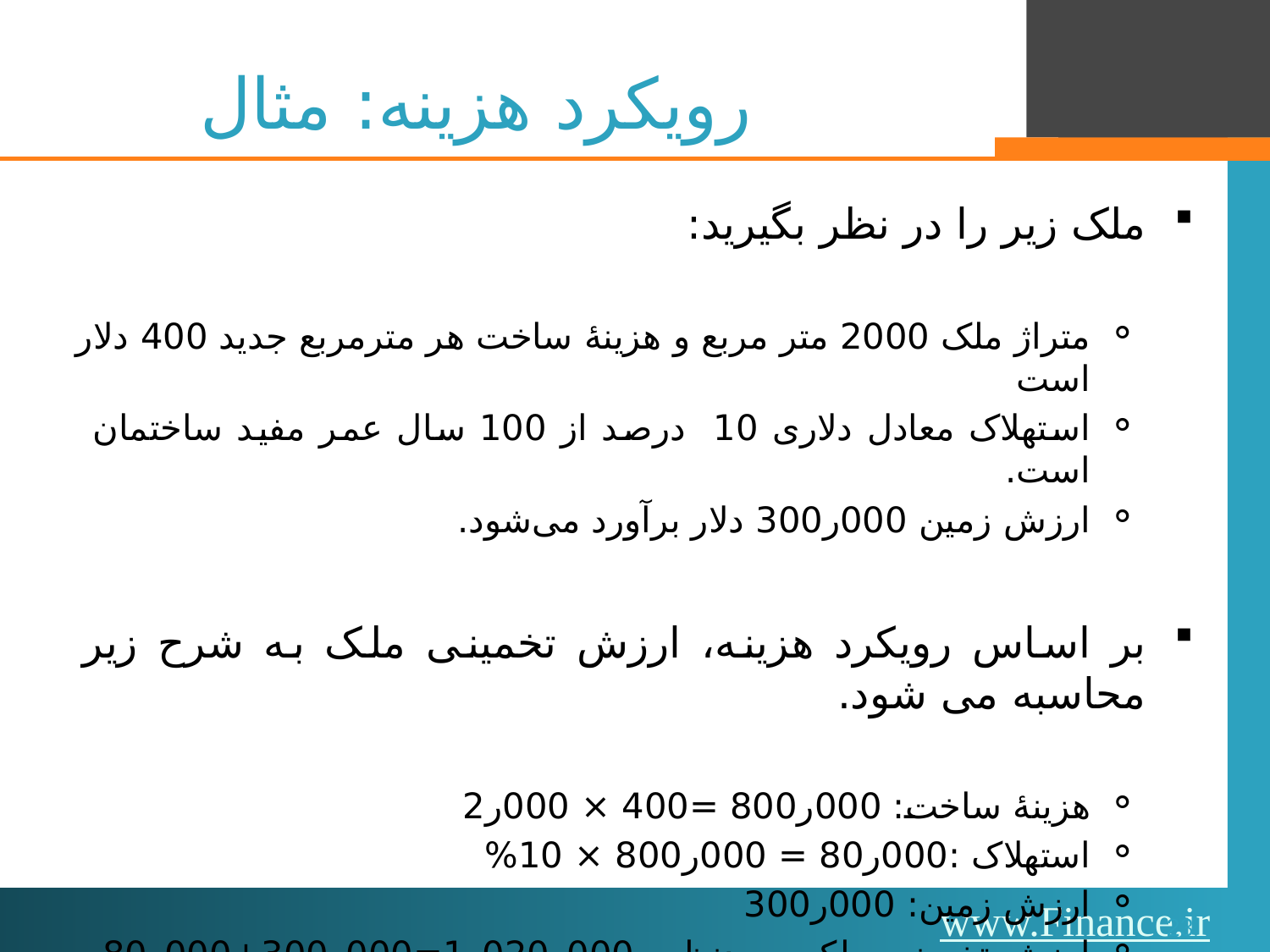

# رویکرد هزینه: مثال
ملک زیر را در نظر بگیرید:

متراژ ملک 2000 متر مربع و هزینۀ ساخت هر مترمربع جدید 400 دلار است
استهلاک معادل دلاری 10  درصد از 100 سال عمر مفید ساختمان  است.
ارزش زمین 000ر300 دلار برآورد می‌شود.

بر اساس رویکرد هزینه، ارزش تخمینی ملک به شرح زیر محاسبه می شود.

هزینۀ ساخت: 000ر800 =400 × 000ر2
استهلاک :000ر80 = 000ر800 × 10%
ارزش زمین: 000ر300
ارزش تخمینی ملک موردنظر  000ر020ر1=000ر300+000ر80 -000ر800
23